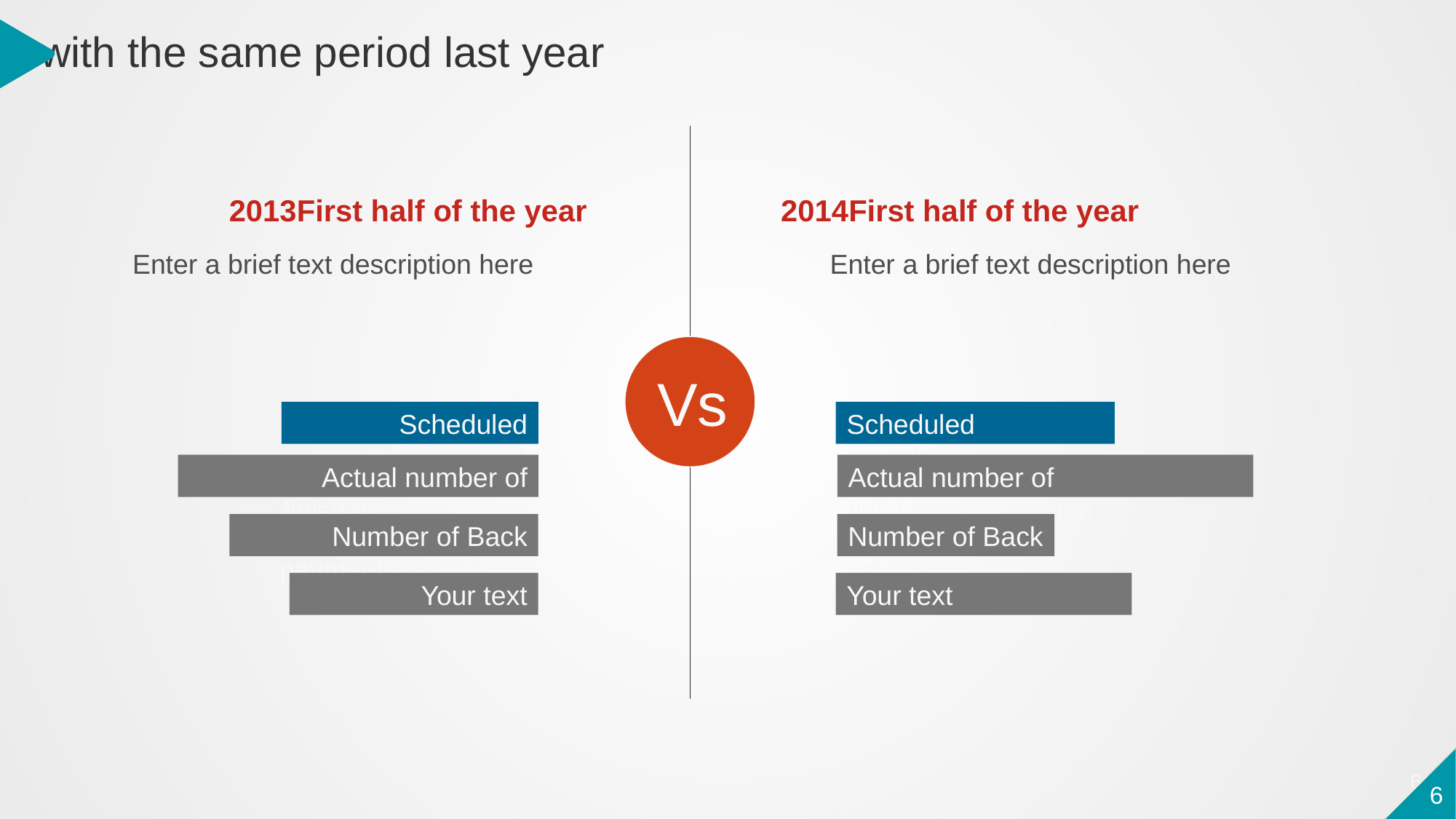

Compared with the same period last year
2013First half of the year
2014First half of the year
Enter a brief text description here
Enter a brief text description here

Vs
Scheduled completion:56%
Scheduled completion:61%

Actual number of finishes:790.2Million
Actual number of finishes:845.2Million

Number of Back payments:640Million
Number of Back payments:582Million

Your text
Your text